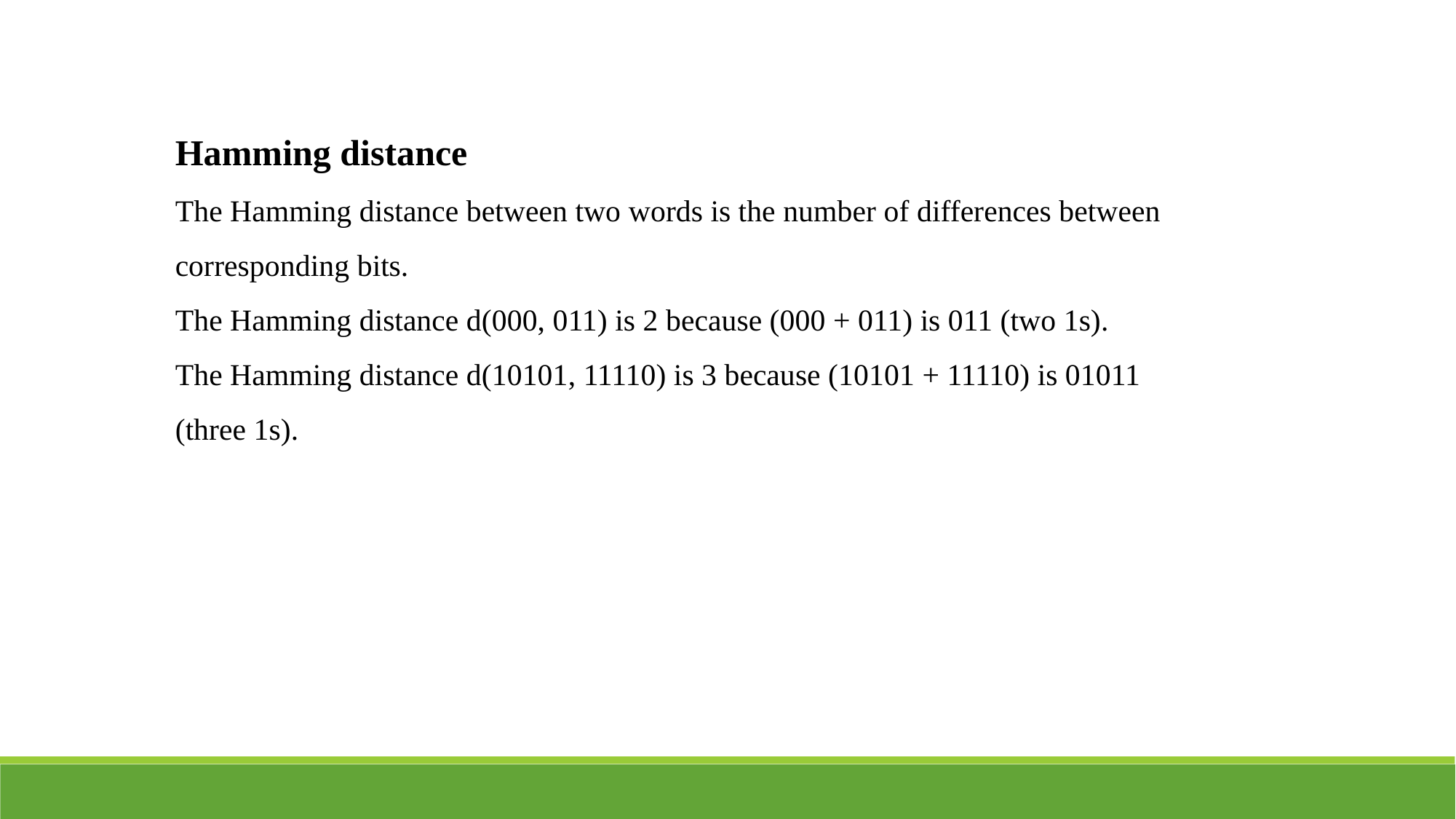

Hamming distance
The Hamming distance between two words is the number of differences between corresponding bits.
The Hamming distance d(000, 011) is 2 because (000 + 011) is 011 (two 1s).
The Hamming distance d(10101, 11110) is 3 because (10101 + 11110) is 01011 (three 1s).